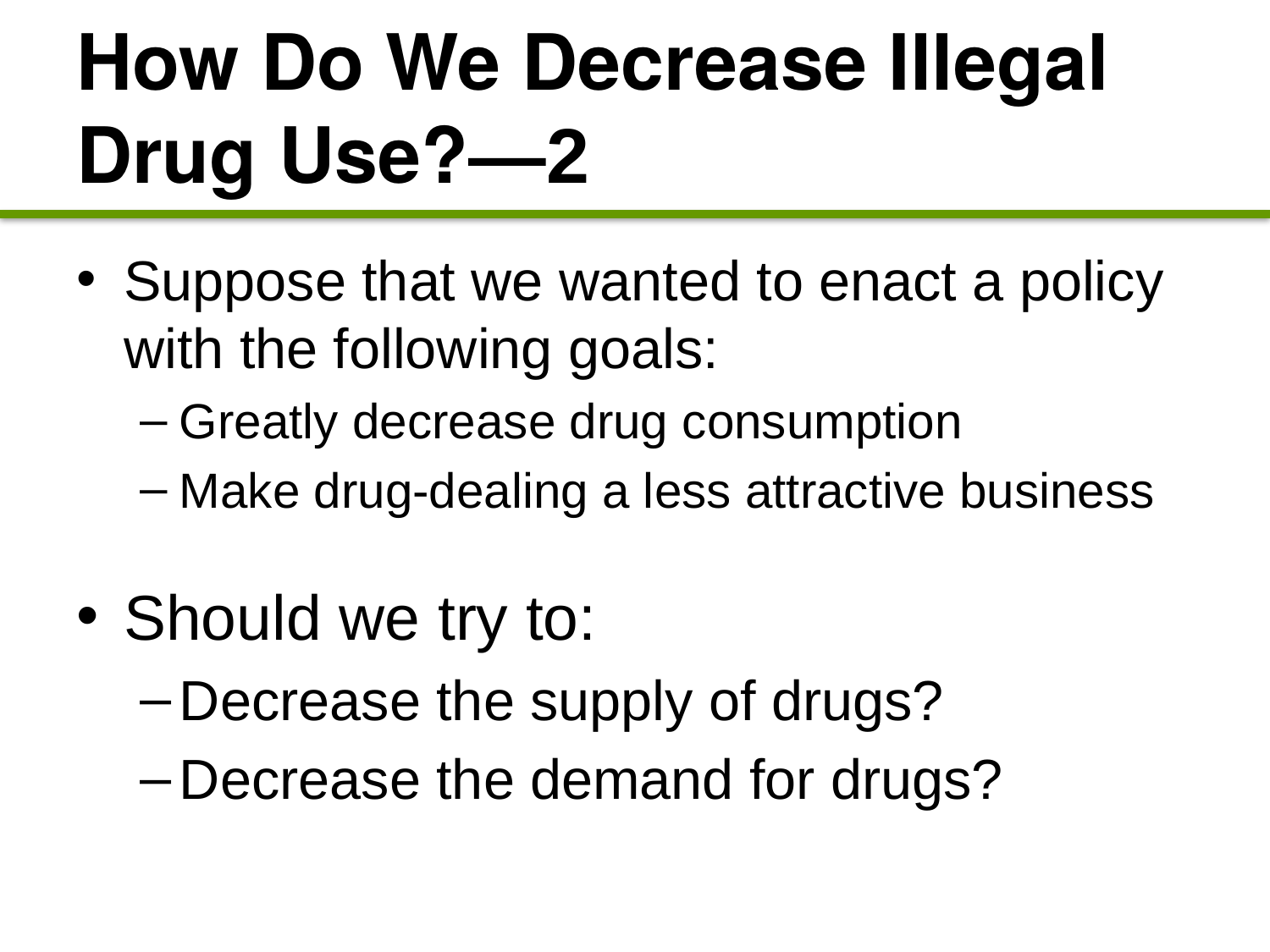

# How Do We Decrease Illegal Drug Use?—2
Suppose that we wanted to enact a policy with the following goals:
Greatly decrease drug consumption
Make drug-dealing a less attractive business

Should we try to:
Decrease the supply of drugs?
Decrease the demand for drugs?